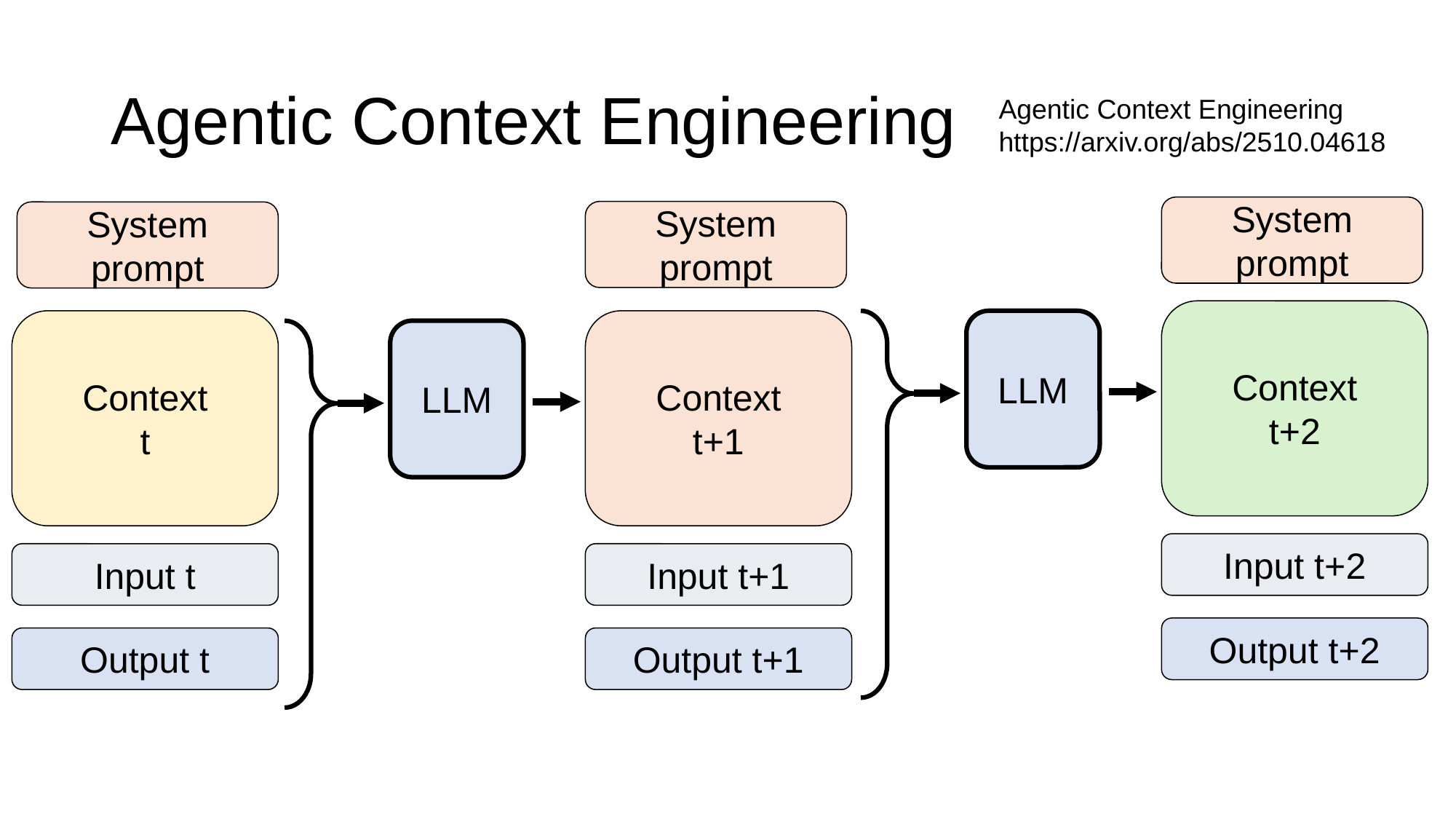

# Agentic Context Engineering
Agentic Context Engineering
https://arxiv.org/abs/2510.04618
System prompt
System prompt
System prompt
Context
t+2
Context
t
Context
t+1

LLM

LLM
Input t+2
Input t
Input t+1
Output t+2
Output t
Output t+1